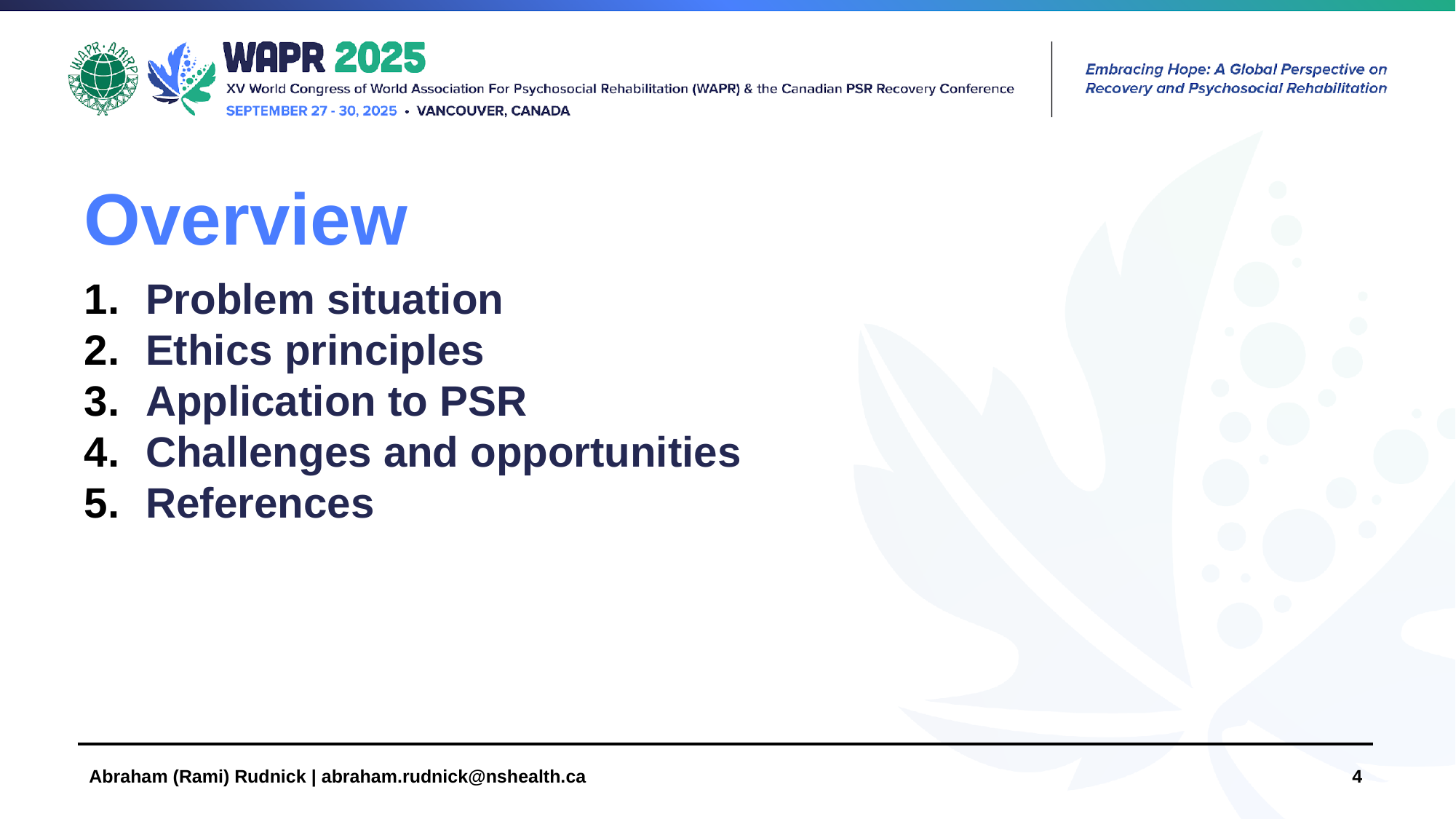

Overview
Problem situation
Ethics principles
Application to PSR
Challenges and opportunities
References
Abraham (Rami) Rudnick | abraham.rudnick@nshealth.ca